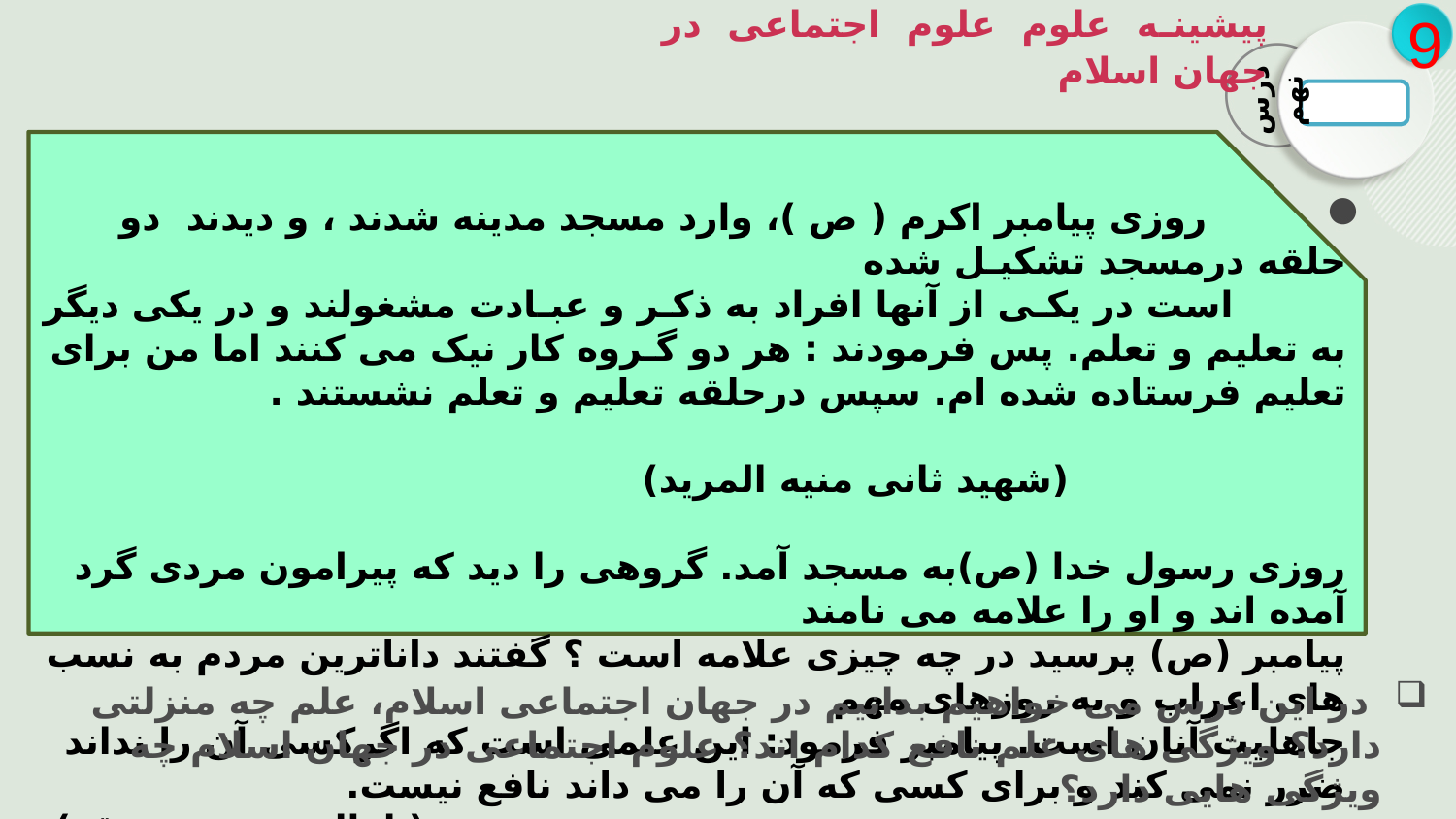

پیشینه علوم علوم اجتماعی در جهان اسلام
9
درس نهم

           روزی پیامبر اکرم ( ص )، وارد مسجد مدینه شدند ، و دیدند  دو حلقه درمسجد تشکیـل شده
         است در یکـی از آنها افراد به ذکـر و عبـادت مشغولند و در یکی دیگر به تعلیم و تعلم. پس فرمودند : هر دو گـروه کار نیک می کنند اما من برای تعلیم فرستاده شده ام. سپس درحلقه تعلیم و تعلم نشستند .
                                                                                                                               (شهید ثانی منیه المرید)

روزی رسول خدا (ص)به مسجد آمد. گروهی را دید که پیرامون مردی گرد آمده اند و او را علامه می نامند
پیامبر (ص) پرسید در چه چیزی علامه است ؟ گفتند داناترین مردم به نسب های اعراب و به روزهای مهم
جاهلیت آنان است. پیامبر فرمود: این علمی است که اگرکسی آن را نداند ضرر نمی کند و برای کسی که آن را می داند نافع نیست.                                                                                                  ( امالی شیخ صدوق )
 در این درس می خواهیم بدانیم در جهان اجتماعی اسلام، علم چه منزلتی دارد؟ ویژگی های علم نافع کدام اند؟ علوم اجتماعی در جهان اسلام چه ویژگی هایی دارد؟